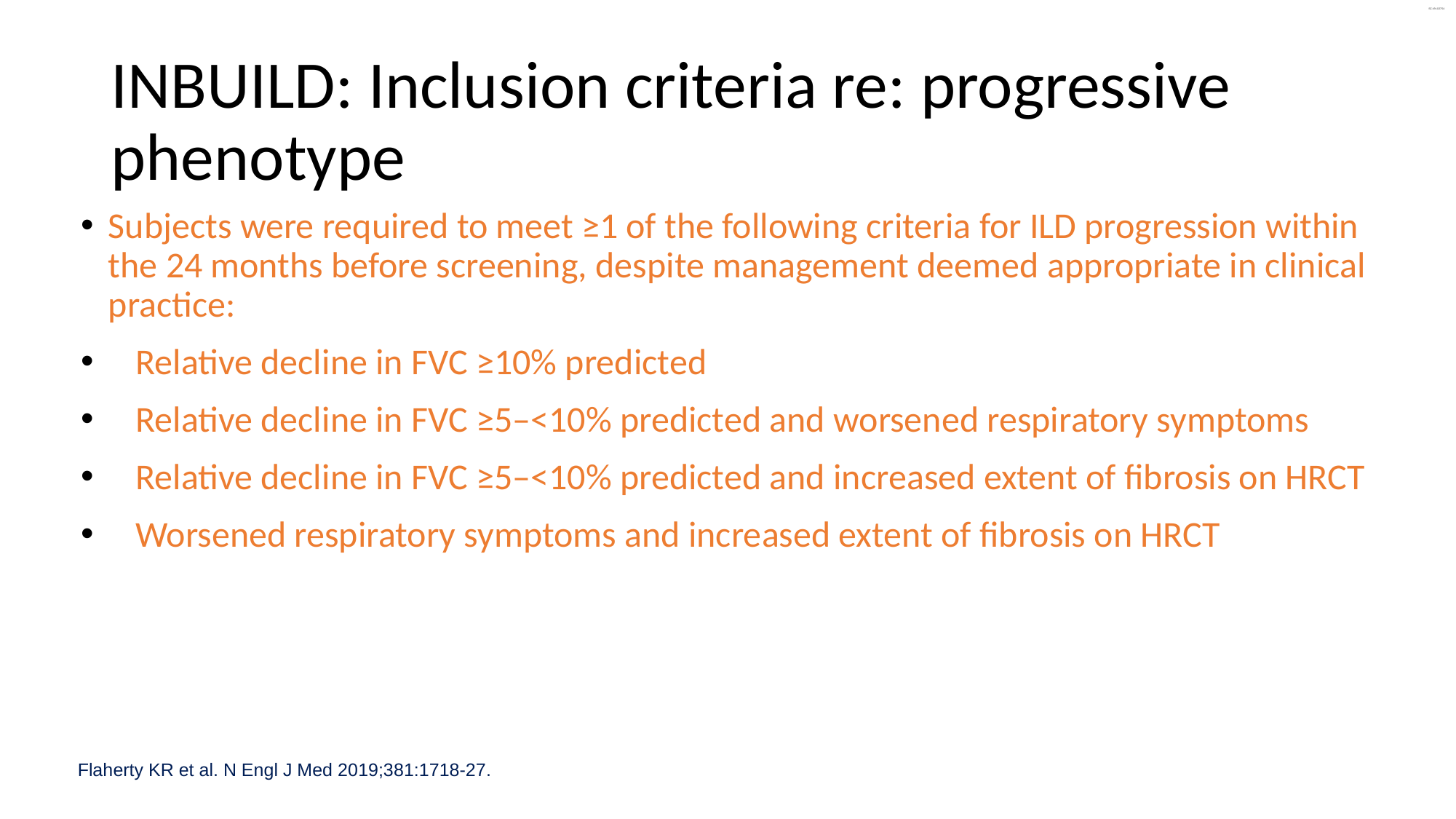

# INBUILD: Inclusion criteria re: progressive phenotype
Subjects were required to meet ≥1 of the following criteria for ILD progression within the 24 months before screening, despite management deemed appropriate in clinical practice:
Relative decline in FVC ≥10% predicted
Relative decline in FVC ≥5–<10% predicted and worsened respiratory symptoms
Relative decline in FVC ≥5–<10% predicted and increased extent of fibrosis on HRCT
Worsened respiratory symptoms and increased extent of fibrosis on HRCT
Flaherty KR et al. N Engl J Med 2019;381:1718-27.